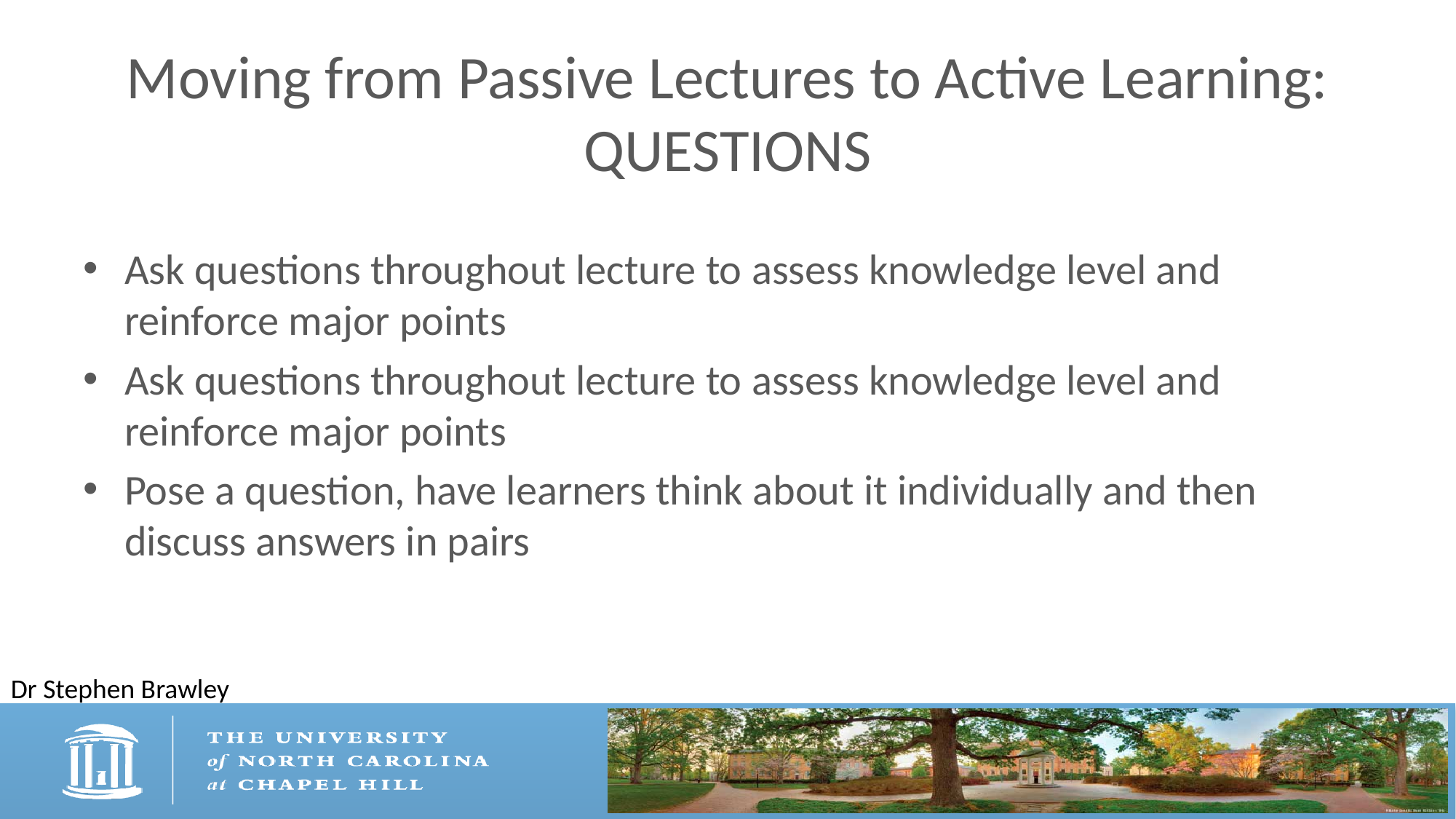

# Moving from Passive Lectures to Active Learning: QUESTIONS
Ask questions throughout lecture to assess knowledge level and reinforce major points
Ask questions throughout lecture to assess knowledge level and reinforce major points
Pose a question, have learners think about it individually and then discuss answers in pairs

Dr Stephen Brawley